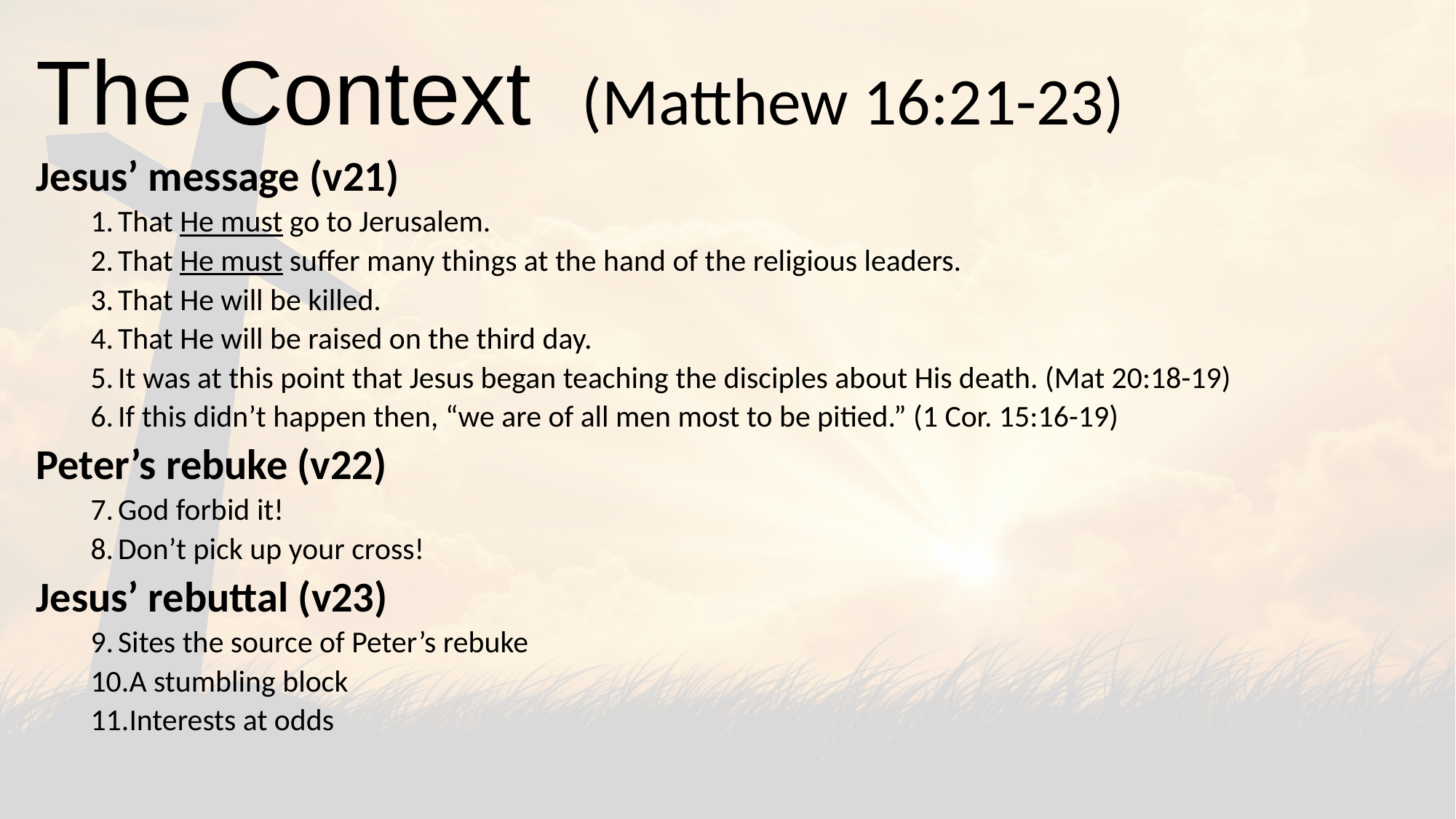

# The Context  (Matthew 16:21-23)
Jesus’ message (v21)
That He must go to Jerusalem.
That He must suffer many things at the hand of the religious leaders.
That He will be killed.
That He will be raised on the third day.
It was at this point that Jesus began teaching the disciples about His death. (Mat 20:18-19)
If this didn’t happen then, “we are of all men most to be pitied.” (1 Cor. 15:16-19)
Peter’s rebuke (v22)
God forbid it!
Don’t pick up your cross!
Jesus’ rebuttal (v23)
Sites the source of Peter’s rebuke
A stumbling block
Interests at odds